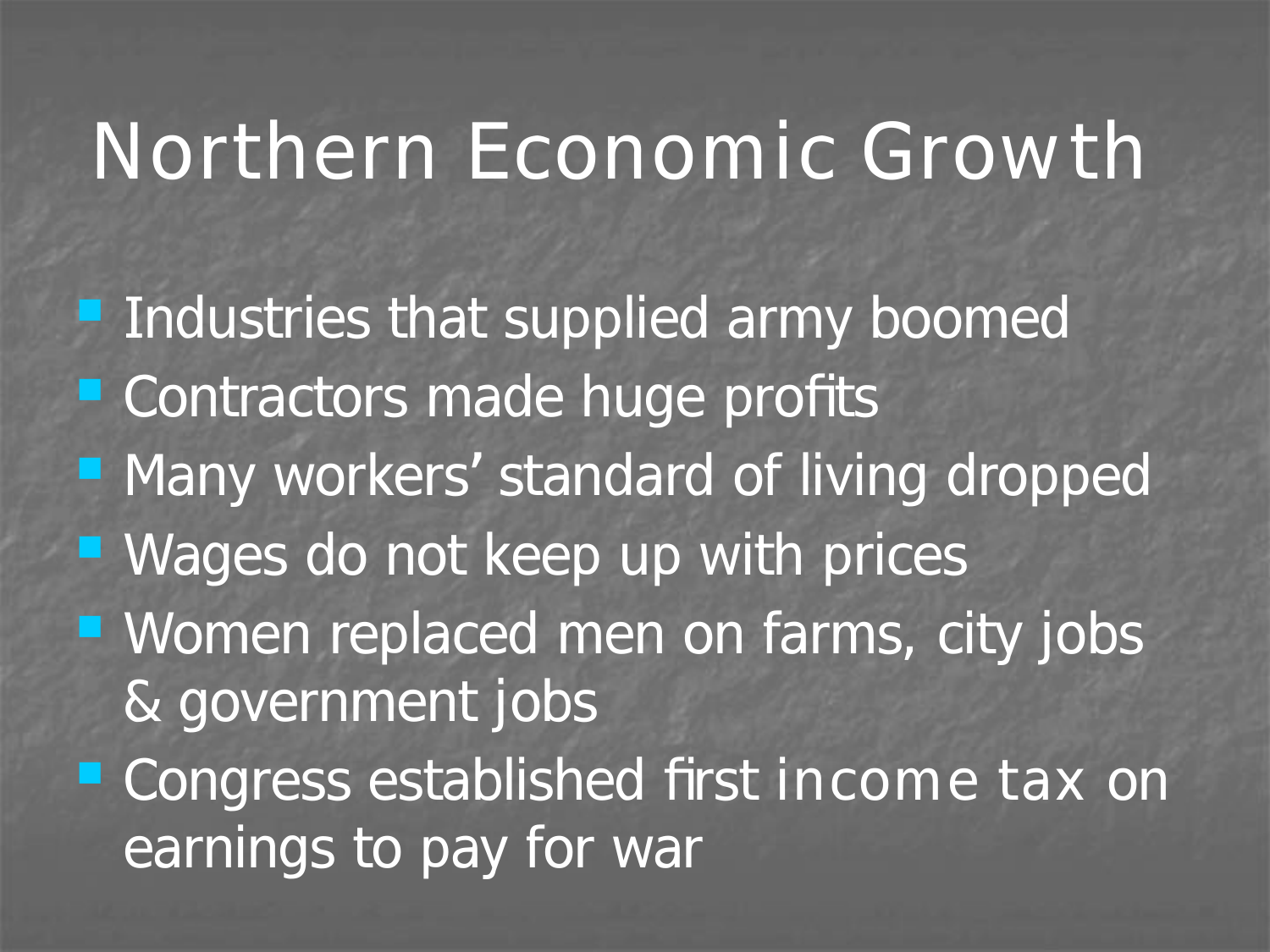

# Northern Economic Growth
Industries that supplied army boomed
Contractors made huge profits
Many workers’ standard of living dropped
Wages do not keep up with prices
Women replaced men on farms, city jobs & government jobs
Congress established first income tax on earnings to pay for war